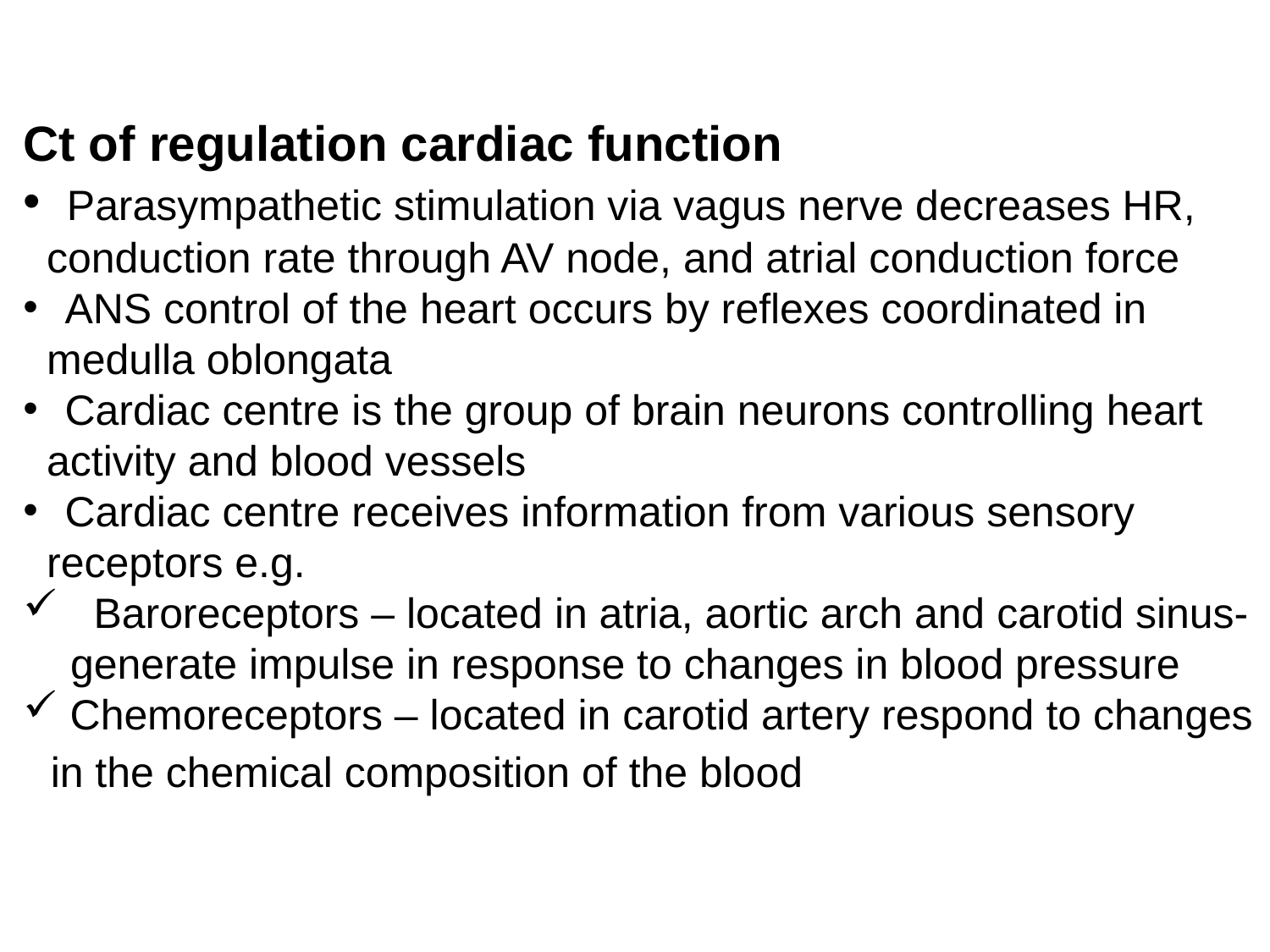

Ct of regulation cardiac function
 Parasympathetic stimulation via vagus nerve decreases HR,
  conduction rate through AV node, and atrial conduction force
 ANS control of the heart occurs by reflexes coordinated in
  medulla oblongata
 Cardiac centre is the group of brain neurons controlling heart
  activity and blood vessels
 Cardiac centre receives information from various sensory
  receptors e.g.
   Baroreceptors – located in atria, aortic arch and carotid sinus-
    generate impulse in response to changes in blood pressure
 Chemoreceptors – located in carotid artery respond to changes
  in the chemical composition of the blood